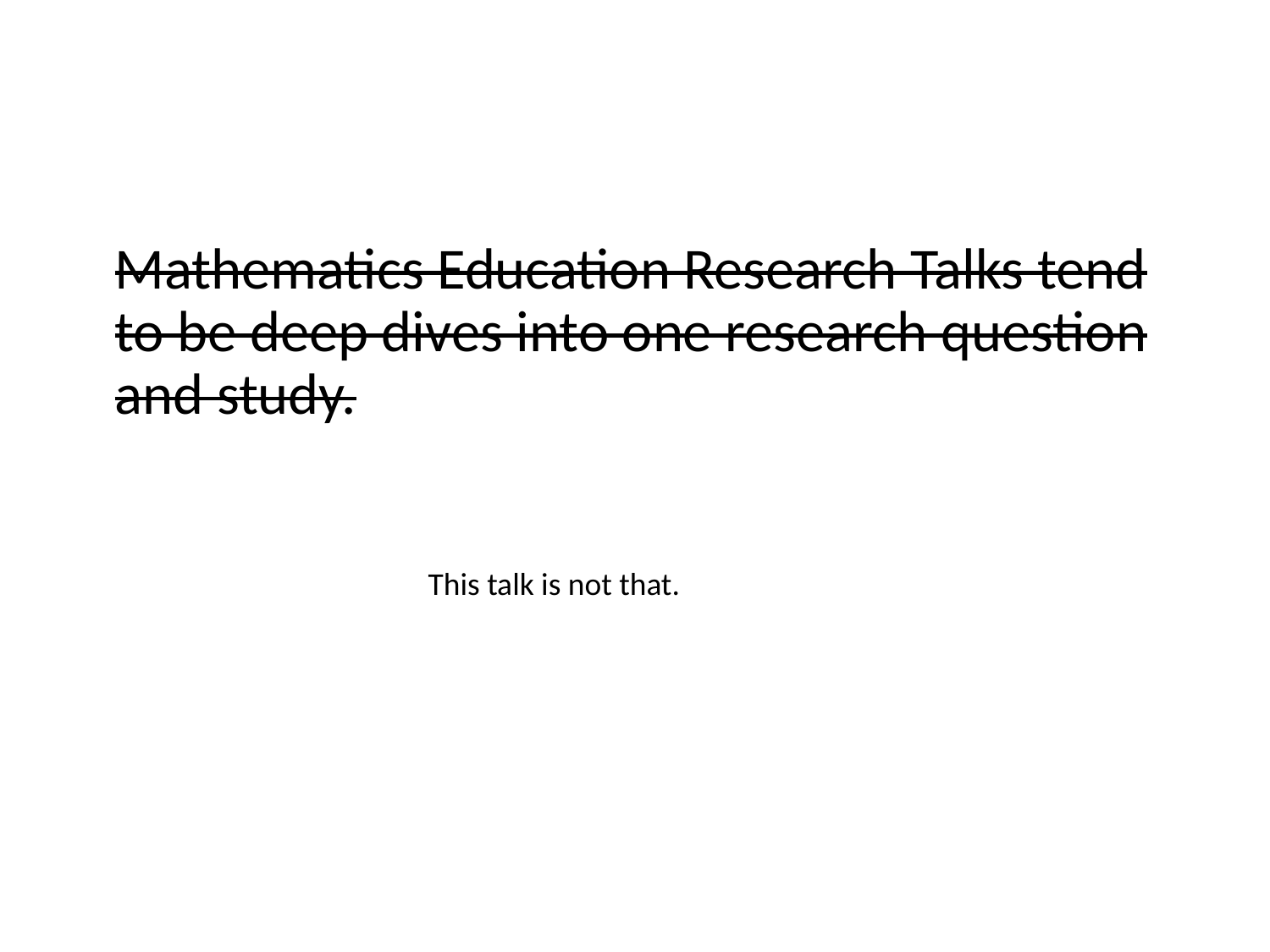

Mathematics Education Research Talks tend to be deep dives into one research question and study.
This talk is not that.